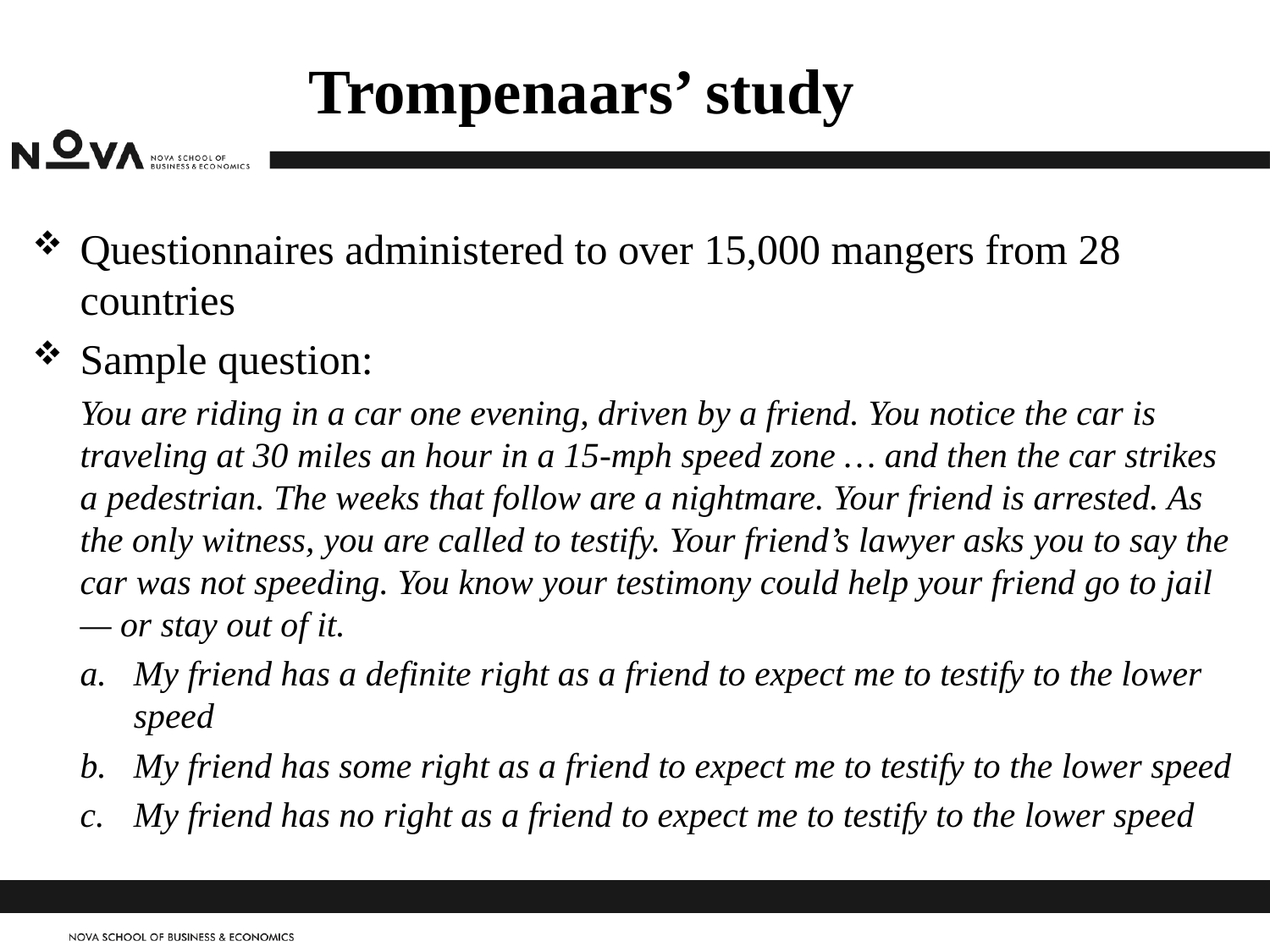

# Trompenaars’ study
Questionnaires administered to over 15,000 mangers from 28 countries
Sample question:
You are riding in a car one evening, driven by a friend. You notice the car is traveling at 30 miles an hour in a 15-mph speed zone … and then the car strikes a pedestrian. The weeks that follow are a nightmare. Your friend is arrested. As the only witness, you are called to testify. Your friend’s lawyer asks you to say the car was not speeding. You know your testimony could help your friend go to jail — or stay out of it.
My friend has a definite right as a friend to expect me to testify to the lower speed
My friend has some right as a friend to expect me to testify to the lower speed
My friend has no right as a friend to expect me to testify to the lower speed